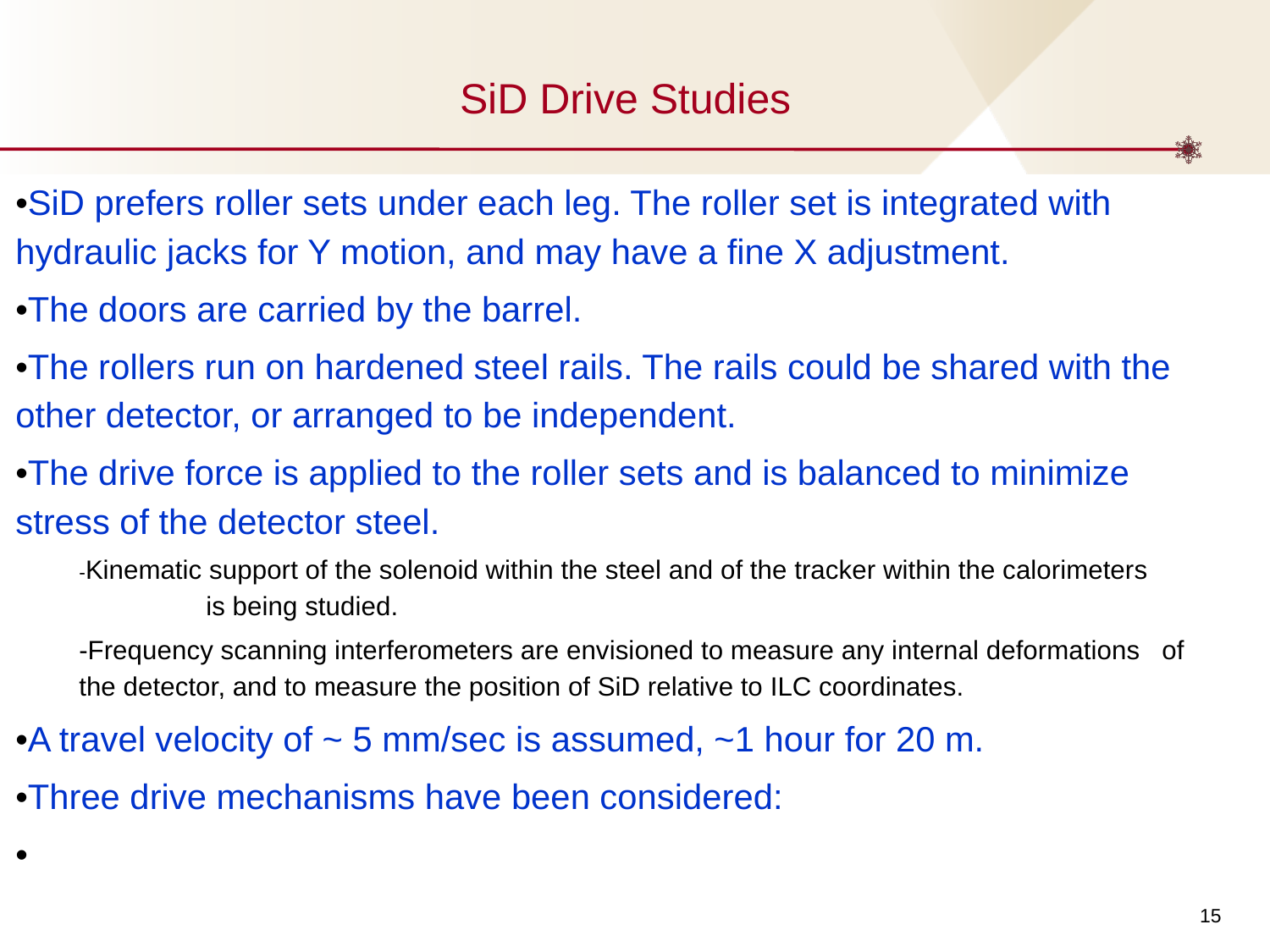

# SiD Drive Studies
•SiD prefers roller sets under each leg. The roller set is integrated with hydraulic jacks for Y motion, and may have a fine X adjustment.
•The doors are carried by the barrel.
•The rollers run on hardened steel rails. The rails could be shared with the other detector, or arranged to be independent.
•The drive force is applied to the roller sets and is balanced to minimize stress of the detector steel.
-Kinematic support of the solenoid within the steel and of the tracker within the calorimeters 	is being studied.
-Frequency scanning interferometers are envisioned to measure any internal deformations   of the detector, and to measure the position of SiD relative to ILC coordinates.
•A travel velocity of ~ 5 mm/sec is assumed, ~1 hour for 20 m.
•Three drive mechanisms have been considered:
•

15